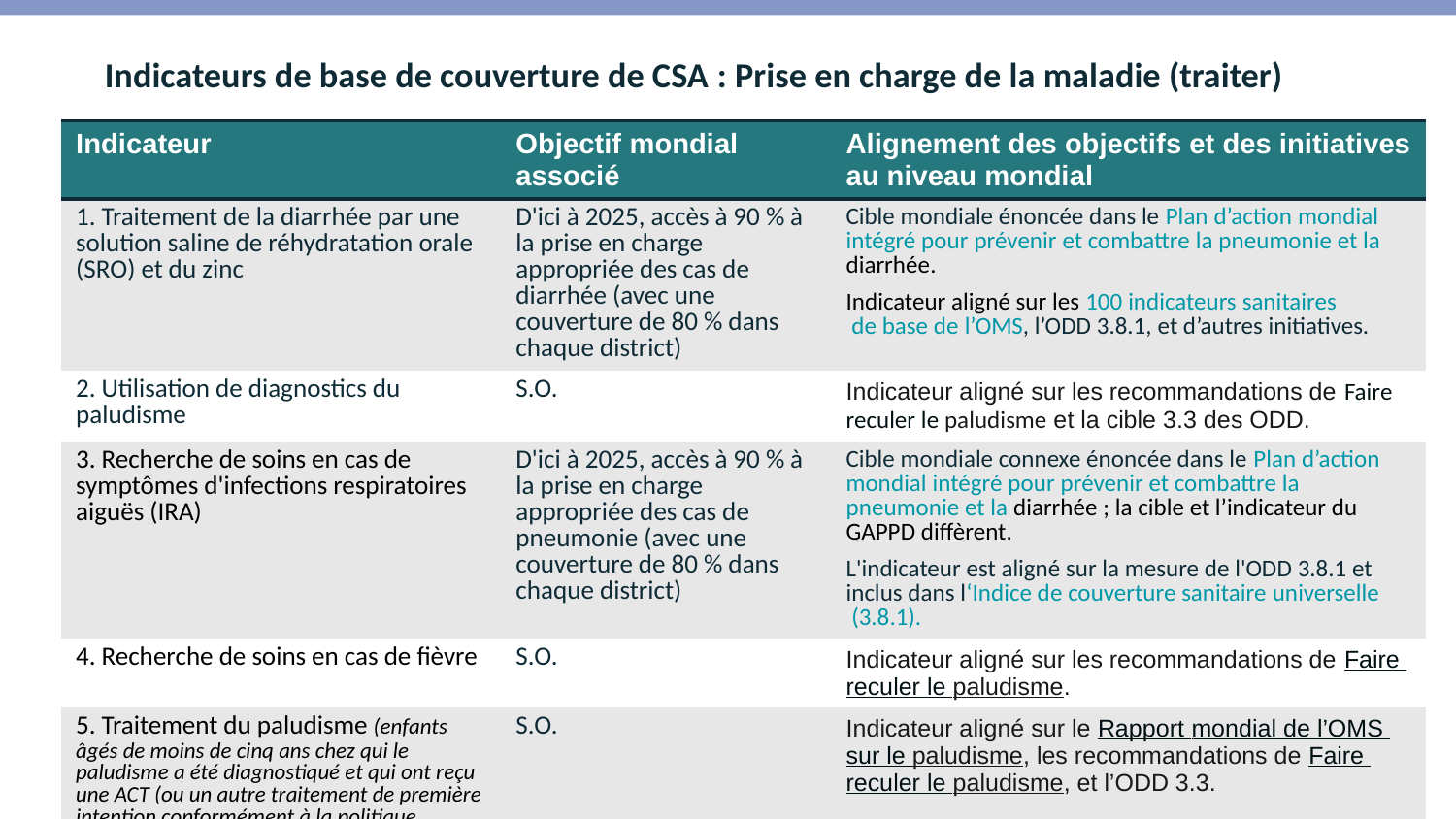

# Indicateurs de base de couverture de CSA : Prise en charge de la maladie (traiter)
| Indicateur | Objectif mondial associé | Alignement des objectifs et des initiatives au niveau mondial |
| --- | --- | --- |
| 1. Traitement de la diarrhée par une solution saline de réhydratation orale (SRO) et du zinc | D'ici à 2025, accès à 90 % à la prise en charge appropriée des cas de diarrhée (avec une couverture de 80 % dans chaque district) | Cible mondiale énoncée dans le Plan d’action mondial intégré pour prévenir et combattre la pneumonie et la diarrhée.  Indicateur aligné sur les 100 indicateurs sanitaires de base de l’OMS, l’ODD 3.8.1, et d’autres initiatives. |
| 2. Utilisation de diagnostics du paludisme | S.O. | Indicateur aligné sur les recommandations de Faire reculer le paludisme et la cible 3.3 des ODD. |
| 3. Recherche de soins en cas de symptômes d'infections respiratoires aiguës (IRA) | D'ici à 2025, accès à 90 % à la prise en charge appropriée des cas de pneumonie (avec une couverture de 80 % dans chaque district) | Cible mondiale connexe énoncée dans le Plan d’action mondial intégré pour prévenir et combattre la pneumonie et la diarrhée ; la cible et l’indicateur du GAPPD diffèrent. L'indicateur est aligné sur la mesure de l'ODD 3.8.1 et inclus dans l‘Indice de couverture sanitaire universelle (3.8.1). |
| 4. Recherche de soins en cas de fièvre | S.O. | Indicateur aligné sur les recommandations de Faire reculer le paludisme. |
| 5. Traitement du paludisme (enfants âgés de moins de cinq ans chez qui le paludisme a été diagnostiqué et qui ont reçu une ACT (ou un autre traitement de première intention conformément à la politique nationale) | S.O. | Indicateur aligné sur le Rapport mondial de l’OMS sur le paludisme, les recommandations de Faire reculer le paludisme, et l’ODD 3.3. |